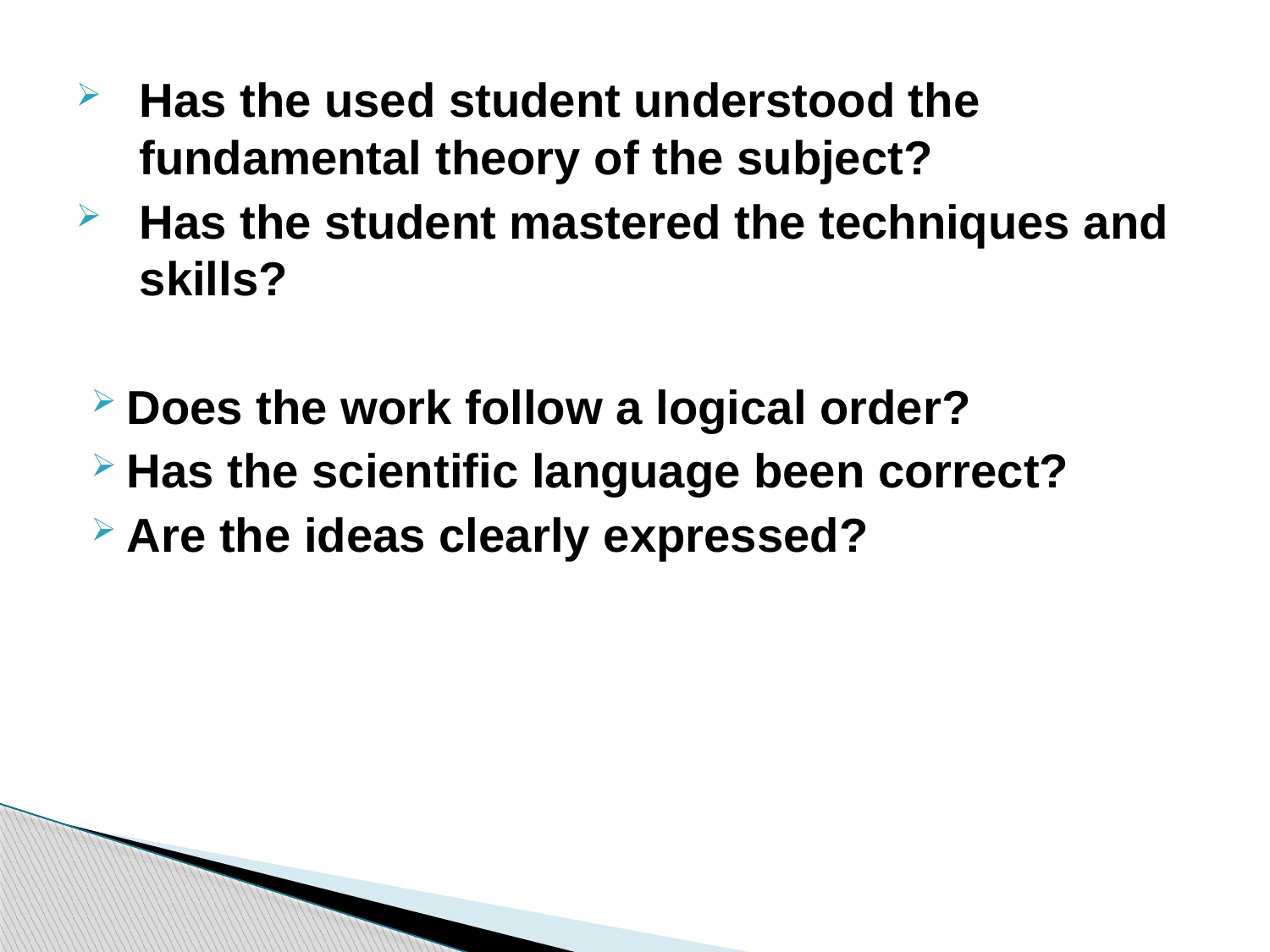

Has the used student understood the fundamental theory of the subject?
Has the student mastered the techniques and skills?

Does the work follow a logical order?
Has the scientific language been correct?
Are the ideas clearly expressed?